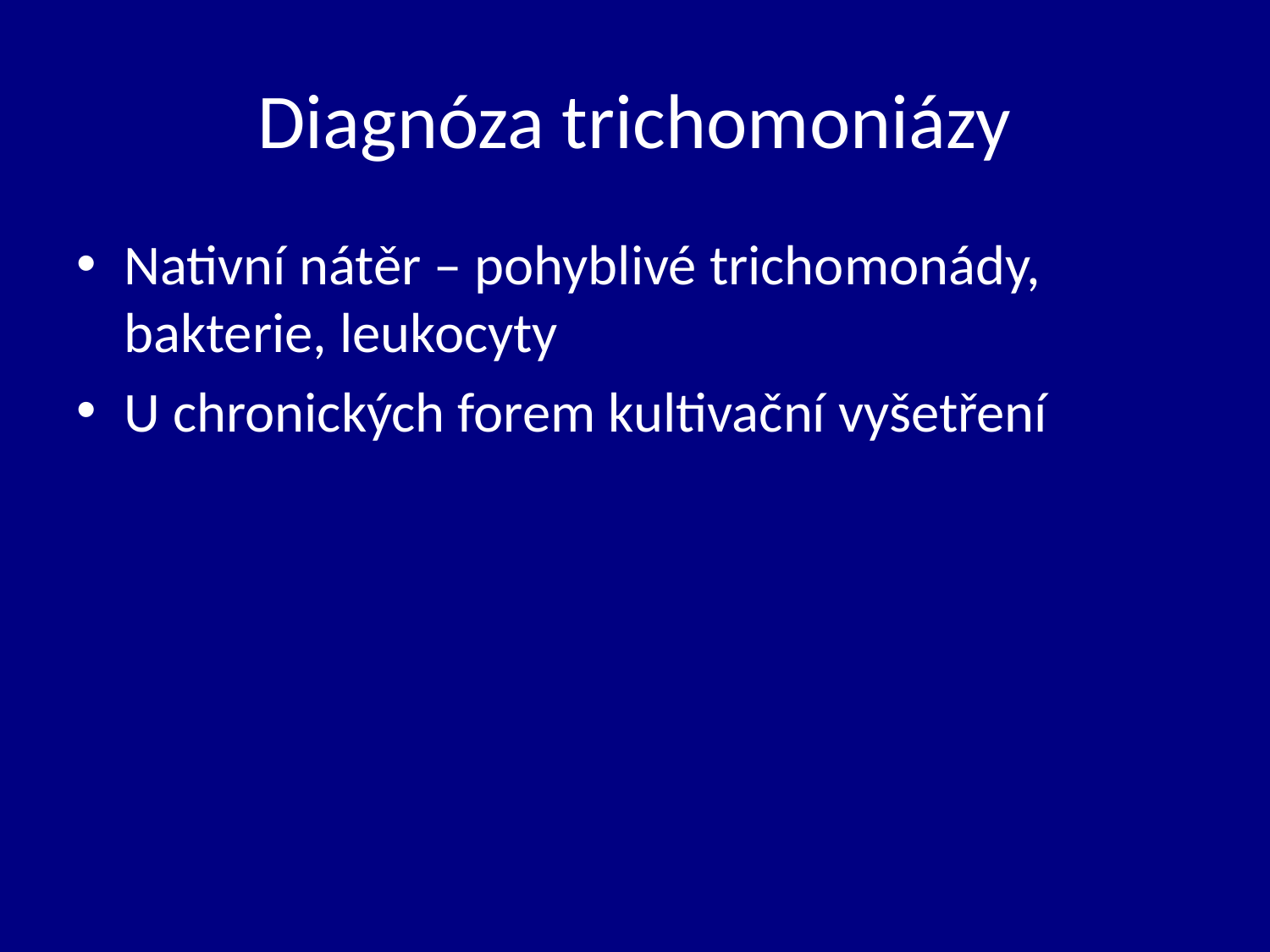

# Diagnóza trichomoniázy
Nativní nátěr – pohyblivé trichomonády, bakterie, leukocyty
U chronických forem kultivační vyšetření